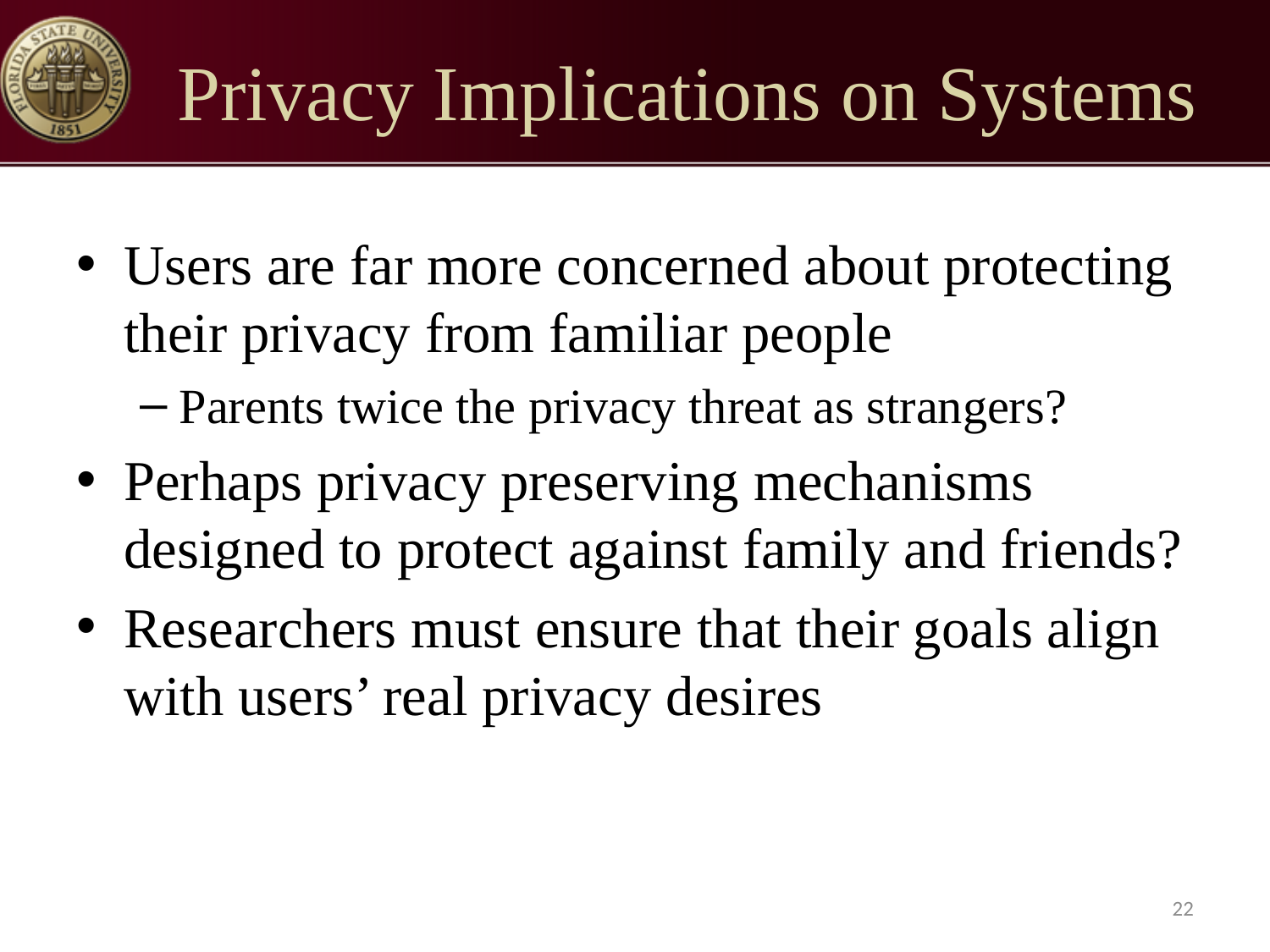

# Privacy Implications on Systems
Users are far more concerned about protecting their privacy from familiar people
Parents twice the privacy threat as strangers?
Perhaps privacy preserving mechanisms designed to protect against family and friends?
Researchers must ensure that their goals align with users’ real privacy desires
22